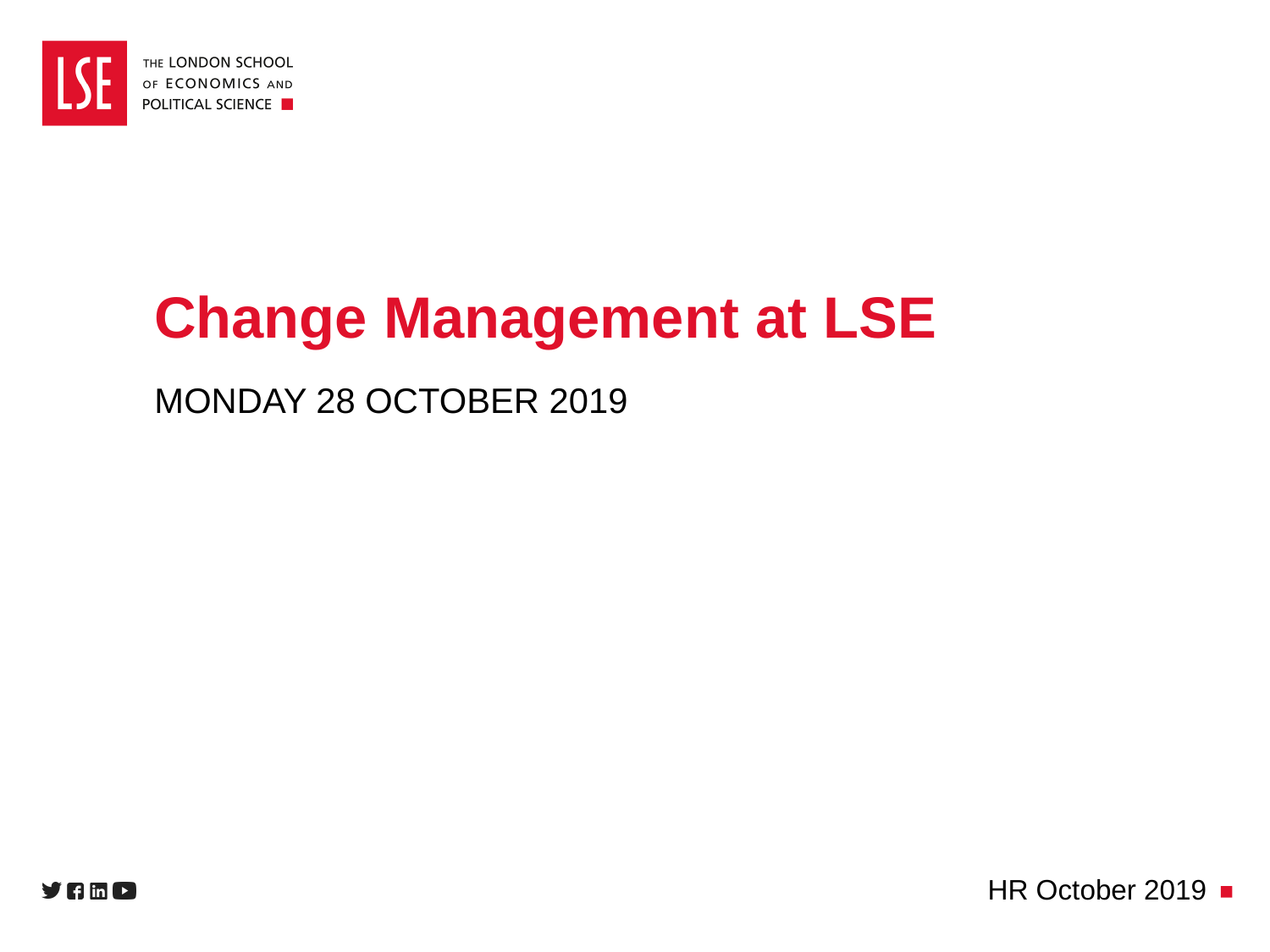

# Change Management at LSE
Monday 28 OCTOBER 2019

HR October 2019